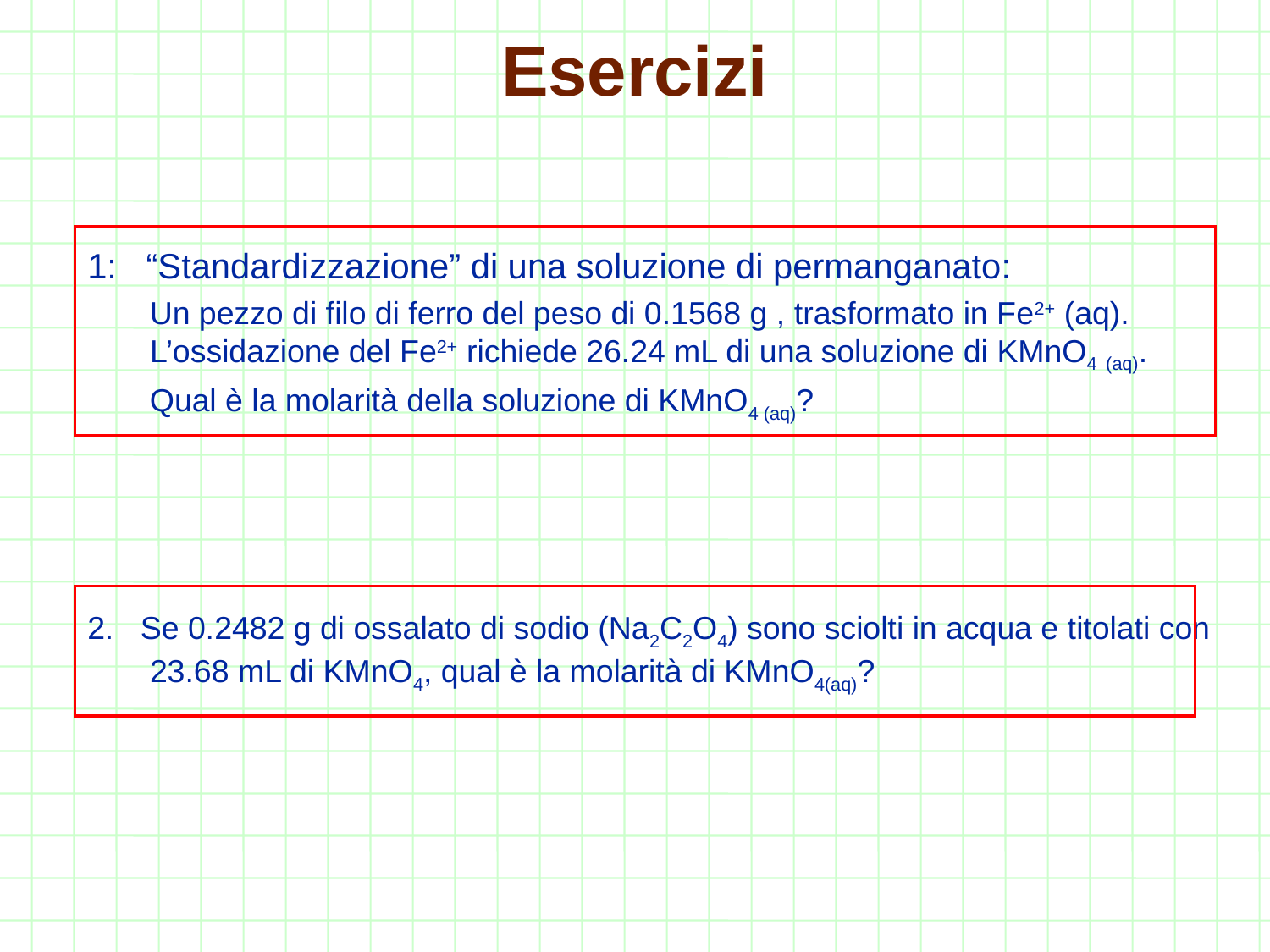

# Esercizi

1:   “Standardizzazione” di una soluzione di permanganato:
       Un pezzo di filo di ferro del peso di 0.1568 g , trasformato in Fe2+ (aq). L’ossidazione del Fe2+ richiede 26.24 mL di una soluzione di KMnO4 (aq).
       Qual è la molarità della soluzione di KMnO4 (aq)?

2.   Se 0.2482 g di ossalato di sodio (Na2C2O4) sono sciolti in acqua e titolati con 23.68 mL di KMnO4, qual è la molarità di KMnO4(aq)?